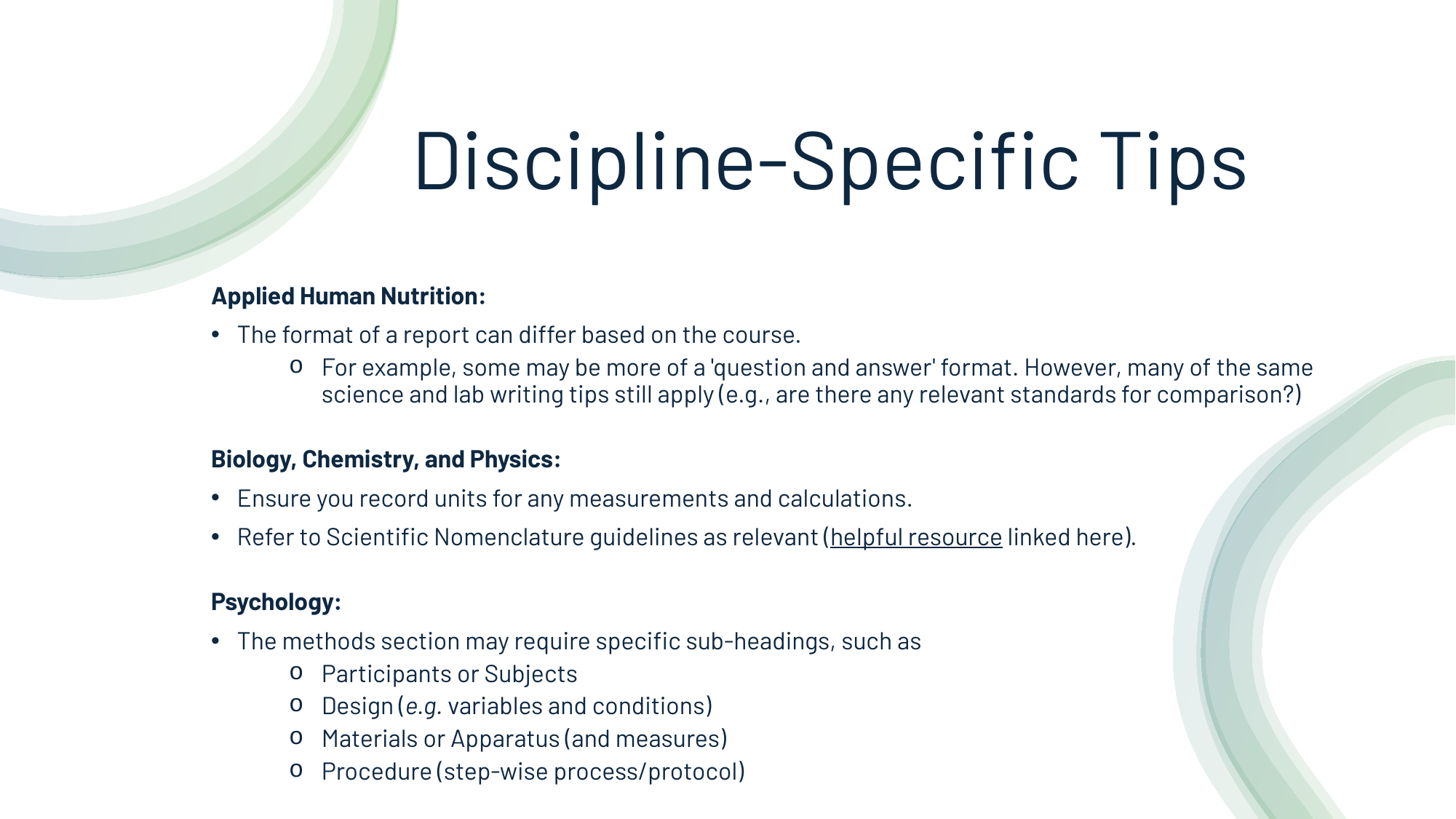

# Discipline-Specific Tips

Applied Human Nutrition:
The format of a report can differ based on the course.
For example, some may be more of a 'question and answer' format. However, many of the same science and lab writing tips still apply (e.g., are there any relevant standards for comparison?)
Biology, Chemistry, and Physics:
Ensure you record units for any measurements and calculations.
Refer to Scientific Nomenclature guidelines as relevant (helpful resource linked here).
Psychology:
The methods section may require specific sub-headings, such as
Participants or Subjects
Design (e.g. variables and conditions)
Materials or Apparatus (and measures)
Procedure (step-wise process/protocol)